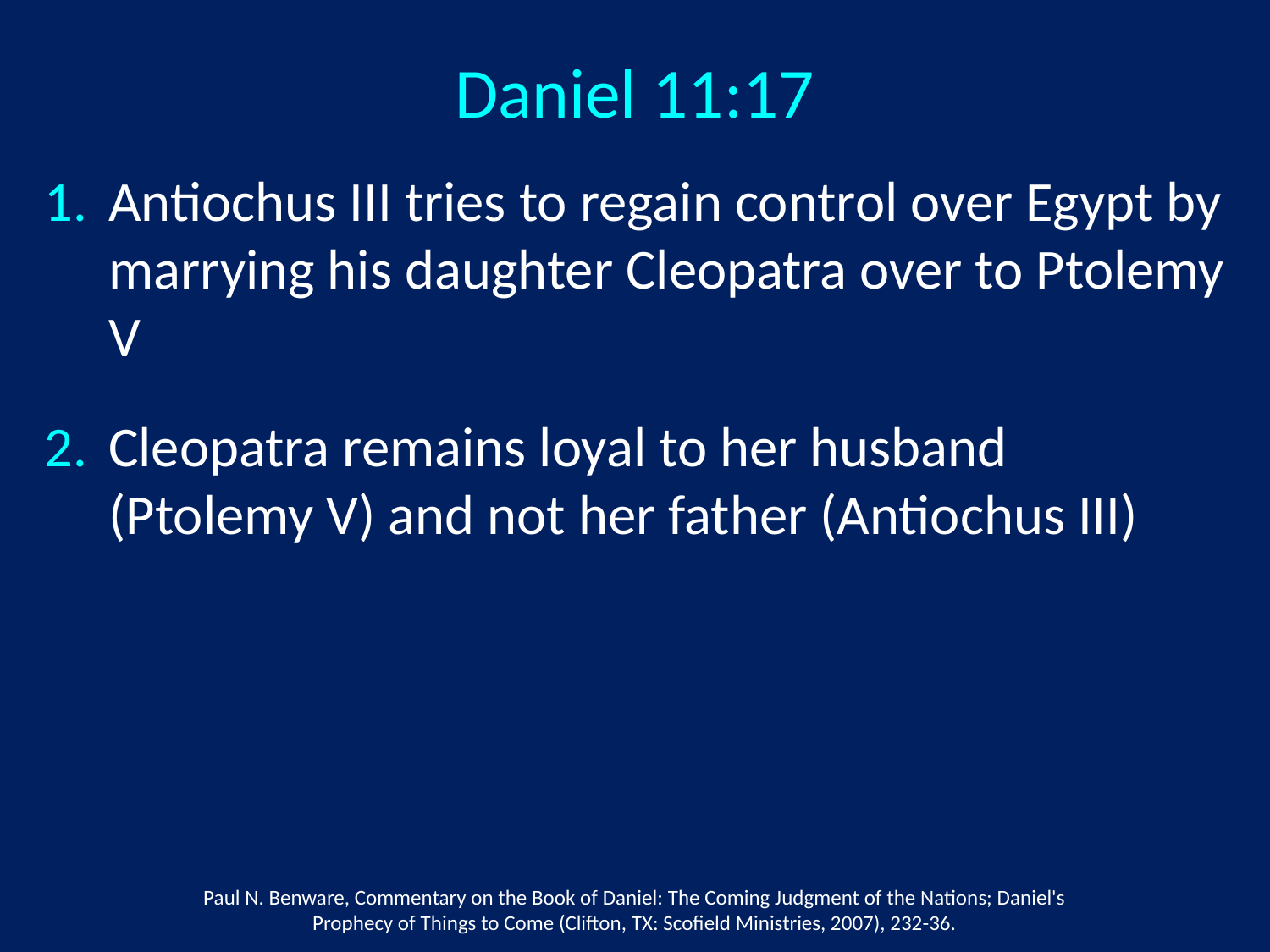

Daniel 11:17
Antiochus III tries to regain control over Egypt by marrying his daughter Cleopatra over to Ptolemy V
Cleopatra remains loyal to her husband (Ptolemy V) and not her father (Antiochus III)
Paul N. Benware, Commentary on the Book of Daniel: The Coming Judgment of the Nations; Daniel's Prophecy of Things to Come (Clifton, TX: Scofield Ministries, 2007), 232-36.